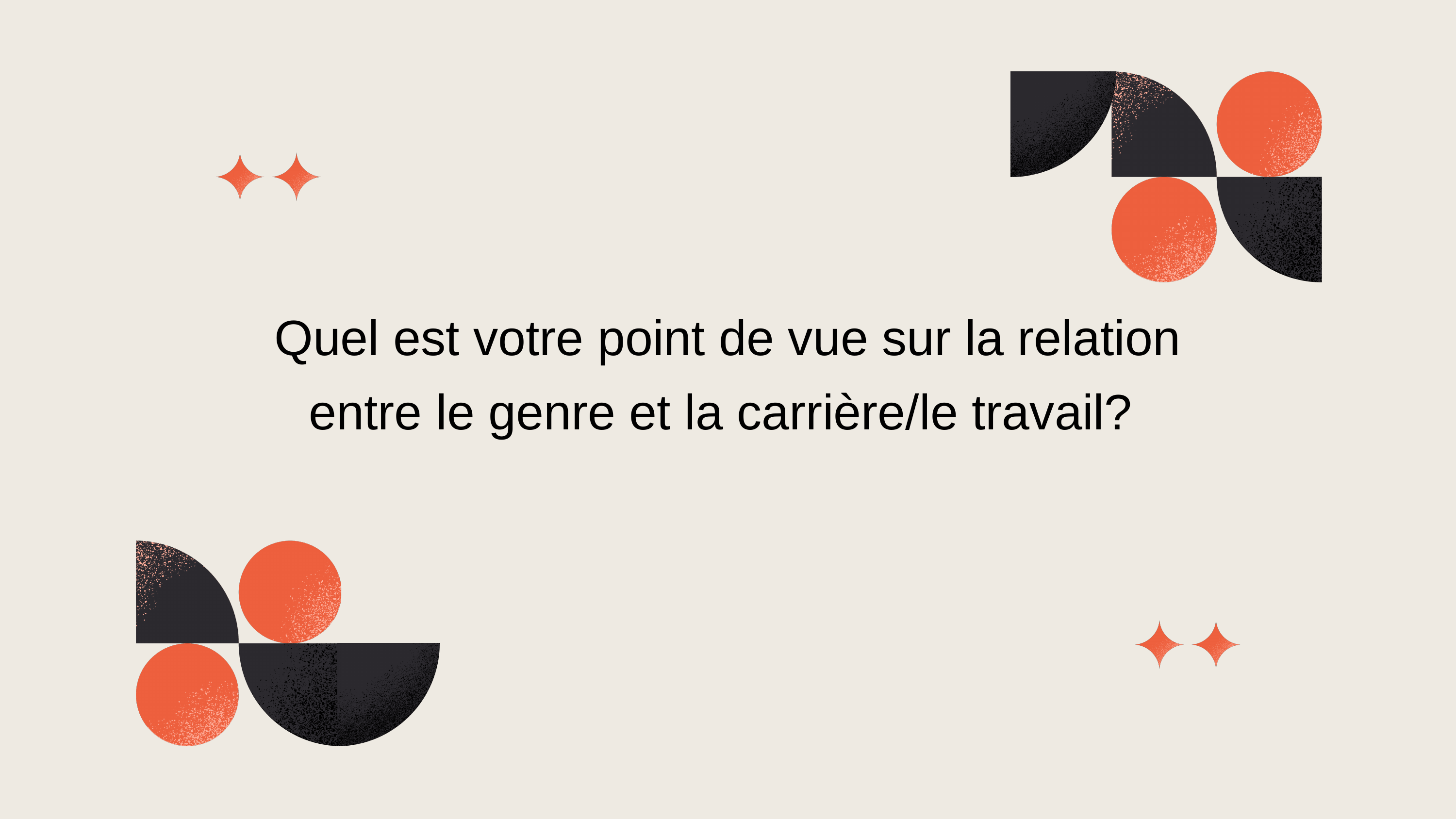

Quel est votre point de vue sur la relation entre le genre et la carrière/le travail?